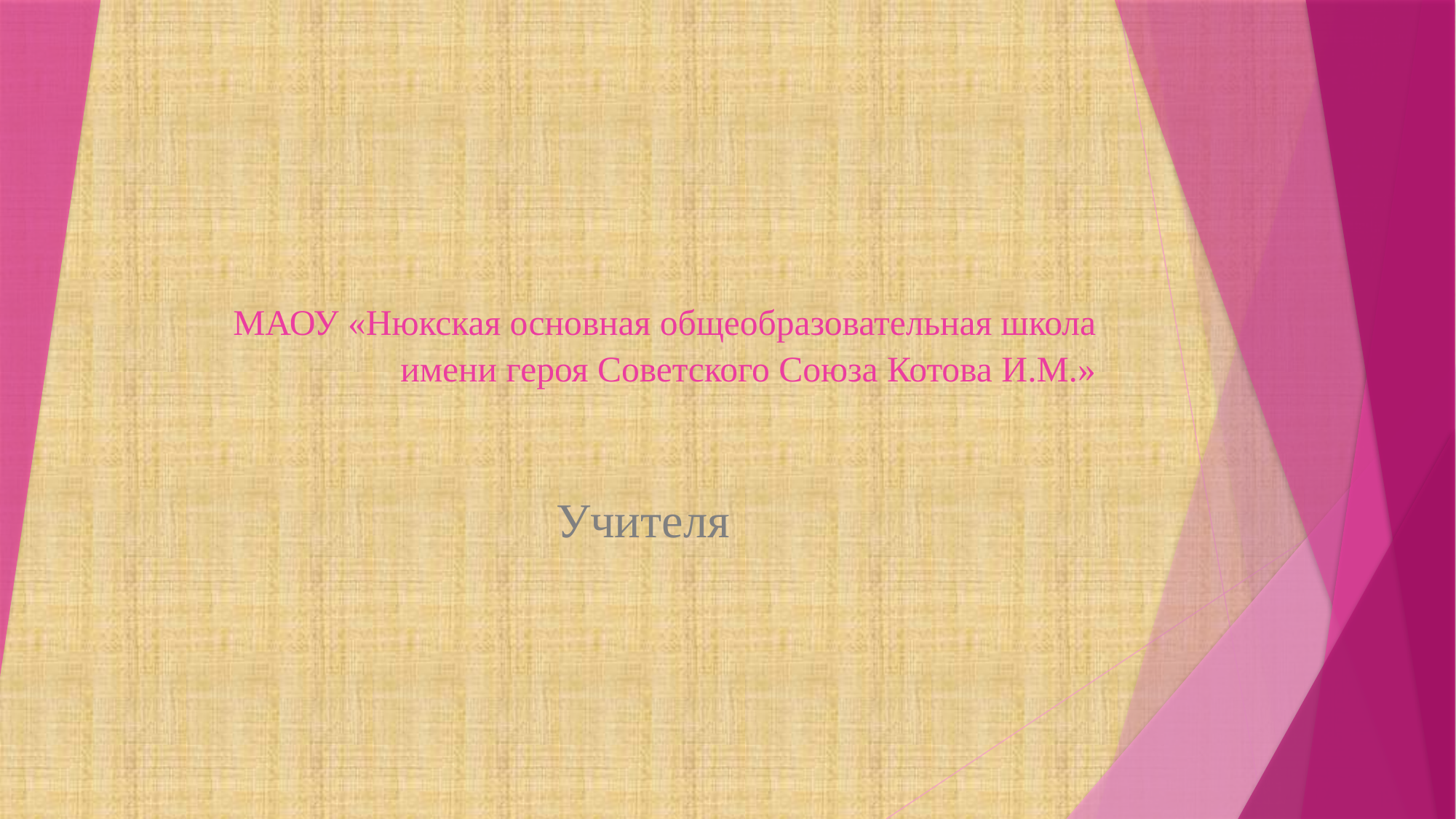

# МАОУ «Нюкская основная общеобразовательная школа имени героя Советского Союза Котова И.М.»
Учителя